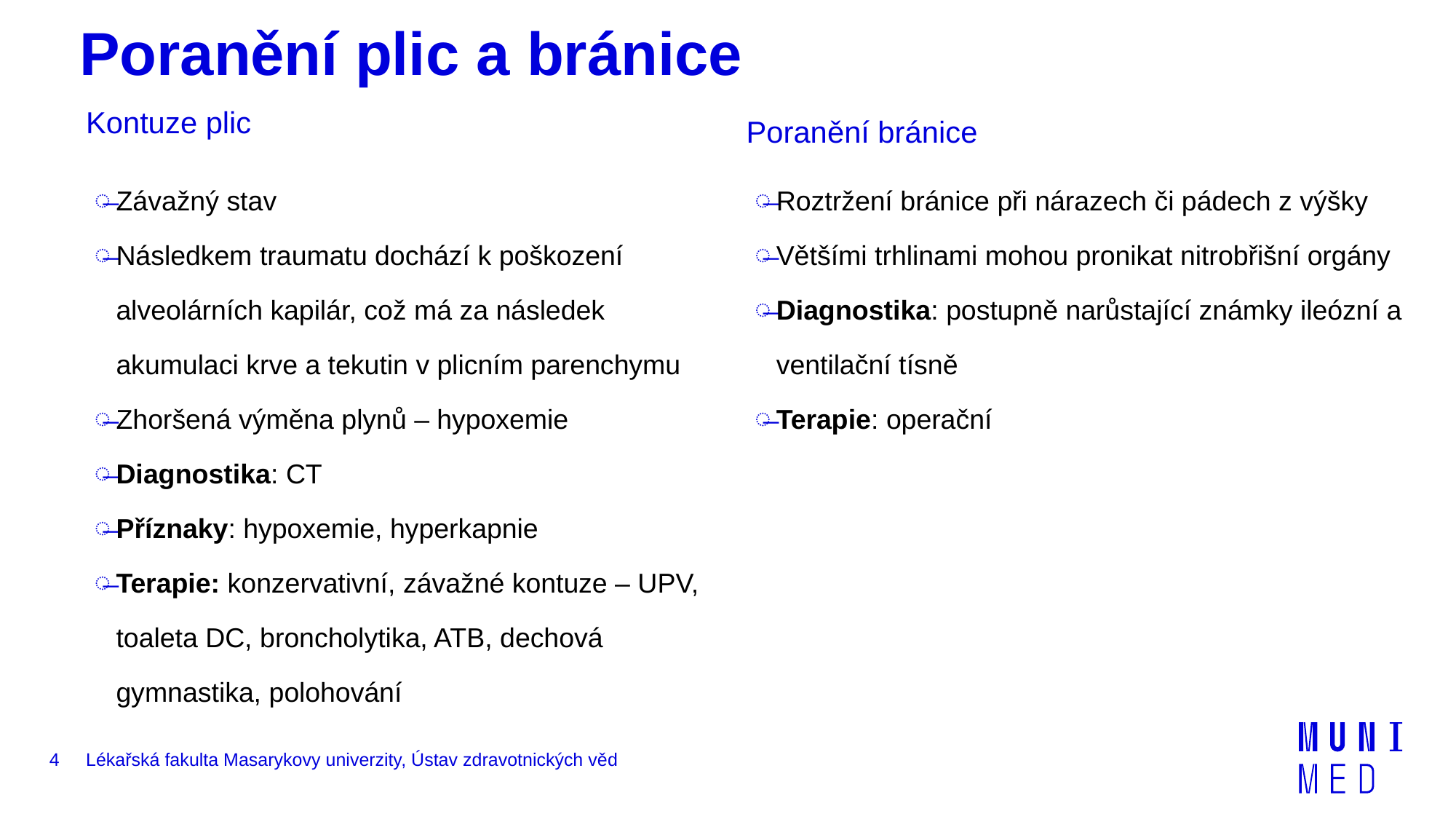

# Poranění plic a bránice
Kontuze plic
Poranění bránice
Závažný stav
Následkem traumatu dochází k poškození alveolárních kapilár, což má za následek akumulaci krve a tekutin v plicním parenchymu
Zhoršená výměna plynů – hypoxemie
Diagnostika: CT
Příznaky: hypoxemie, hyperkapnie
Terapie: konzervativní, závažné kontuze – UPV, toaleta DC, broncholytika, ATB, dechová gymnastika, polohování

Roztržení bránice při nárazech či pádech z výšky
Většími trhlinami mohou pronikat nitrobřišní orgány
Diagnostika: postupně narůstající známky ileózní a ventilační tísně
Terapie: operační

4
Lékařská fakulta Masarykovy univerzity, Ústav zdravotnických věd